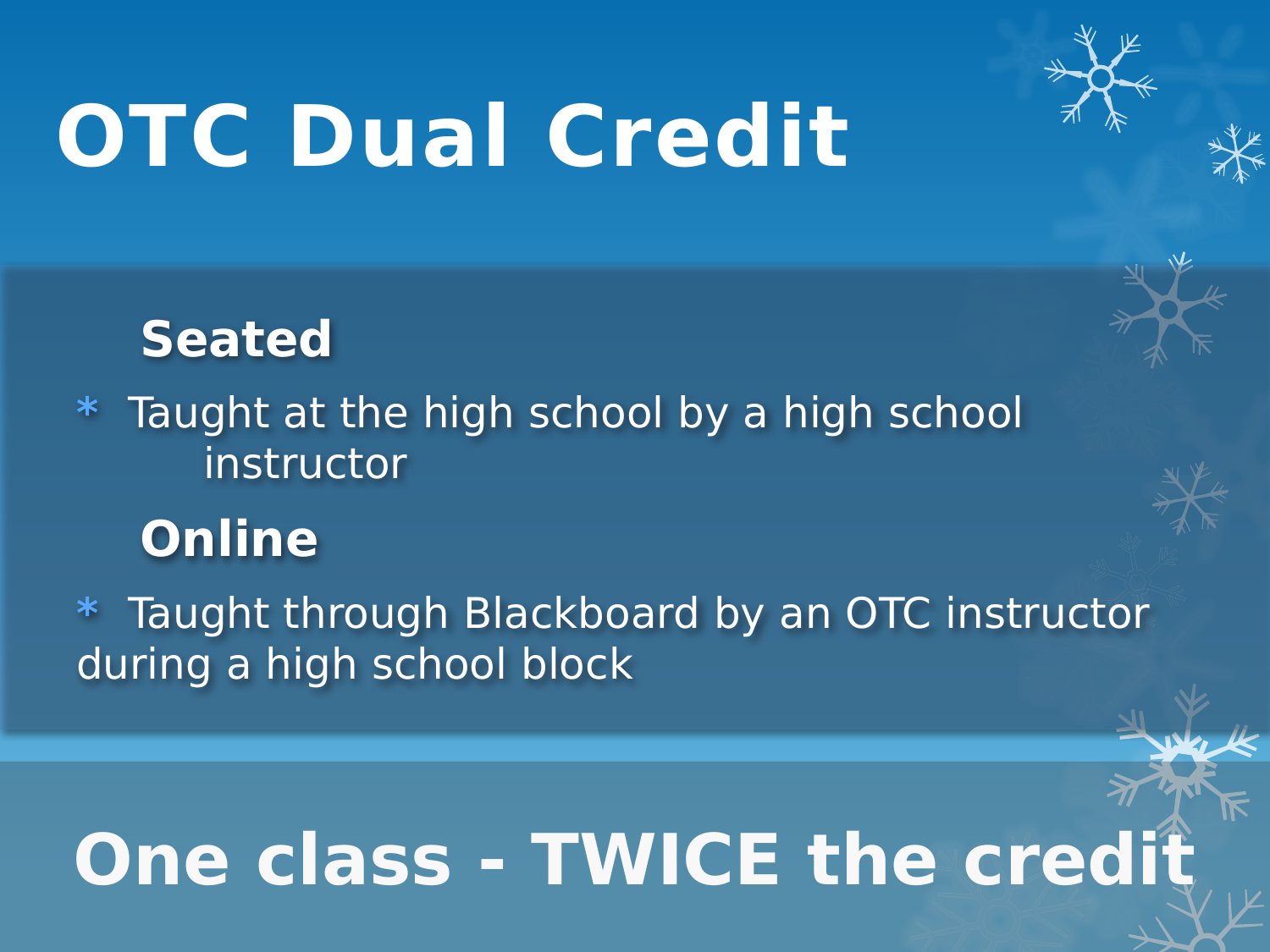

OTC Dual Credit
	Seated
*  Taught at the high school by a high school 			instructor
	Online
*  Taught through Blackboard by an OTC instructor 	during a high school block
One class - TWICE the credit